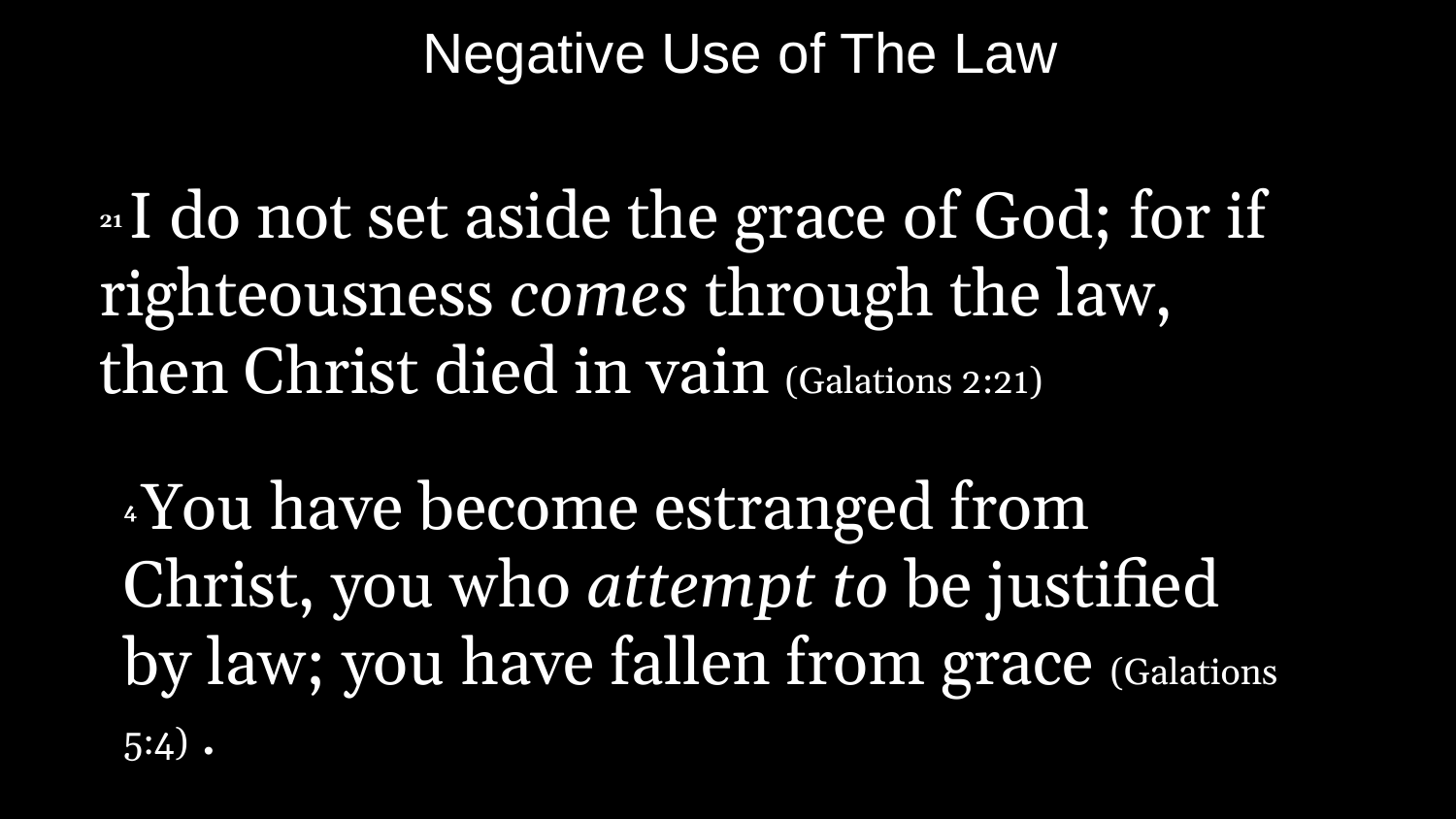

Negative Use of The Law
21 I do not set aside the grace of God; for if righteousness comes through the law, then Christ died in vain (Galations 2:21)
4 You have become estranged from Christ, you who attempt to be justified by law; you have fallen from grace (Galations 5:4) .